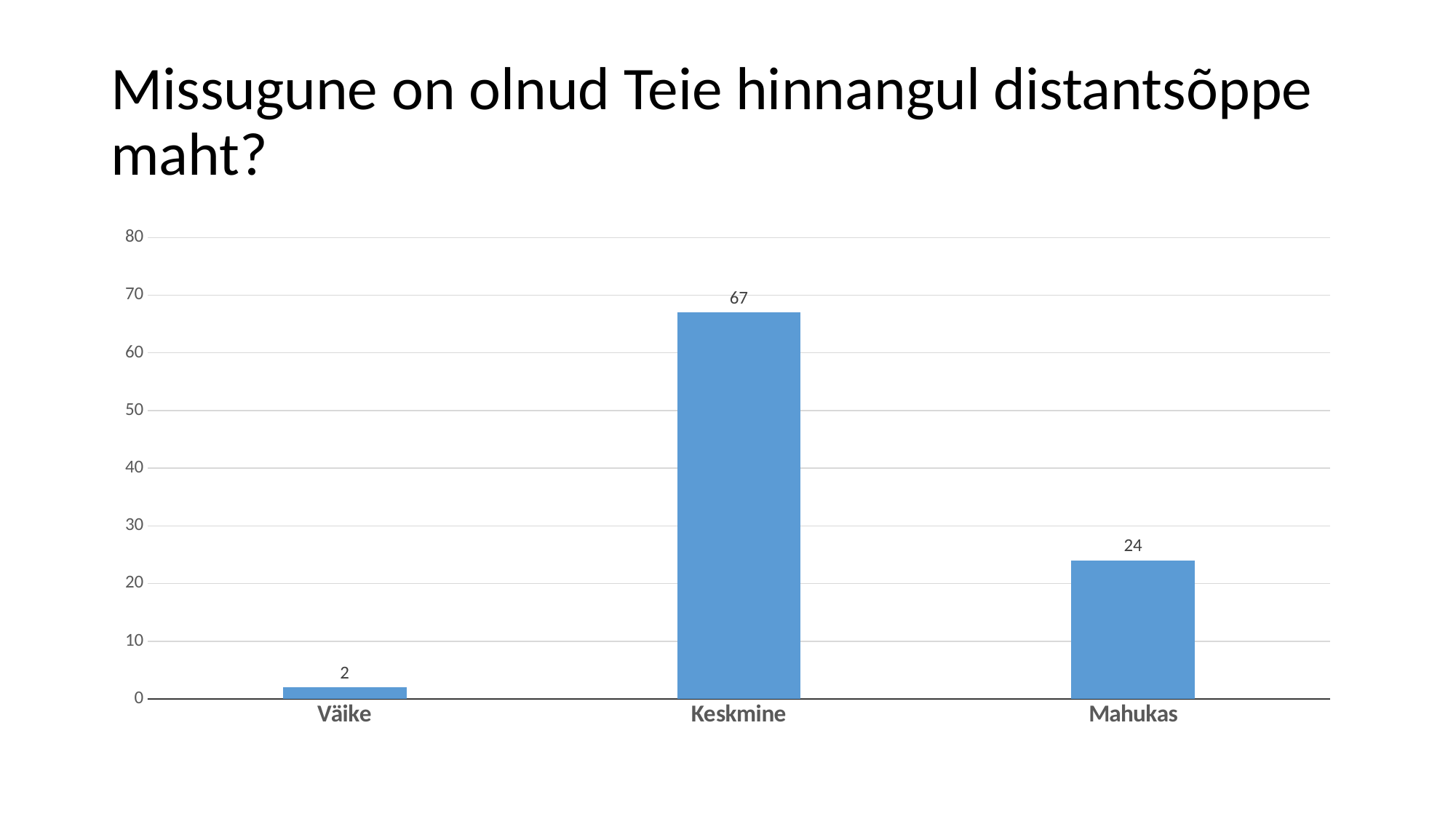

# Missugune on olnud Teie hinnangul distantsõppe maht?

### Chart

| Category | Sari 1 |
|---|---|
| Väike | 2.0 |
| Keskmine | 67.0 |
| Mahukas | 24.0 |